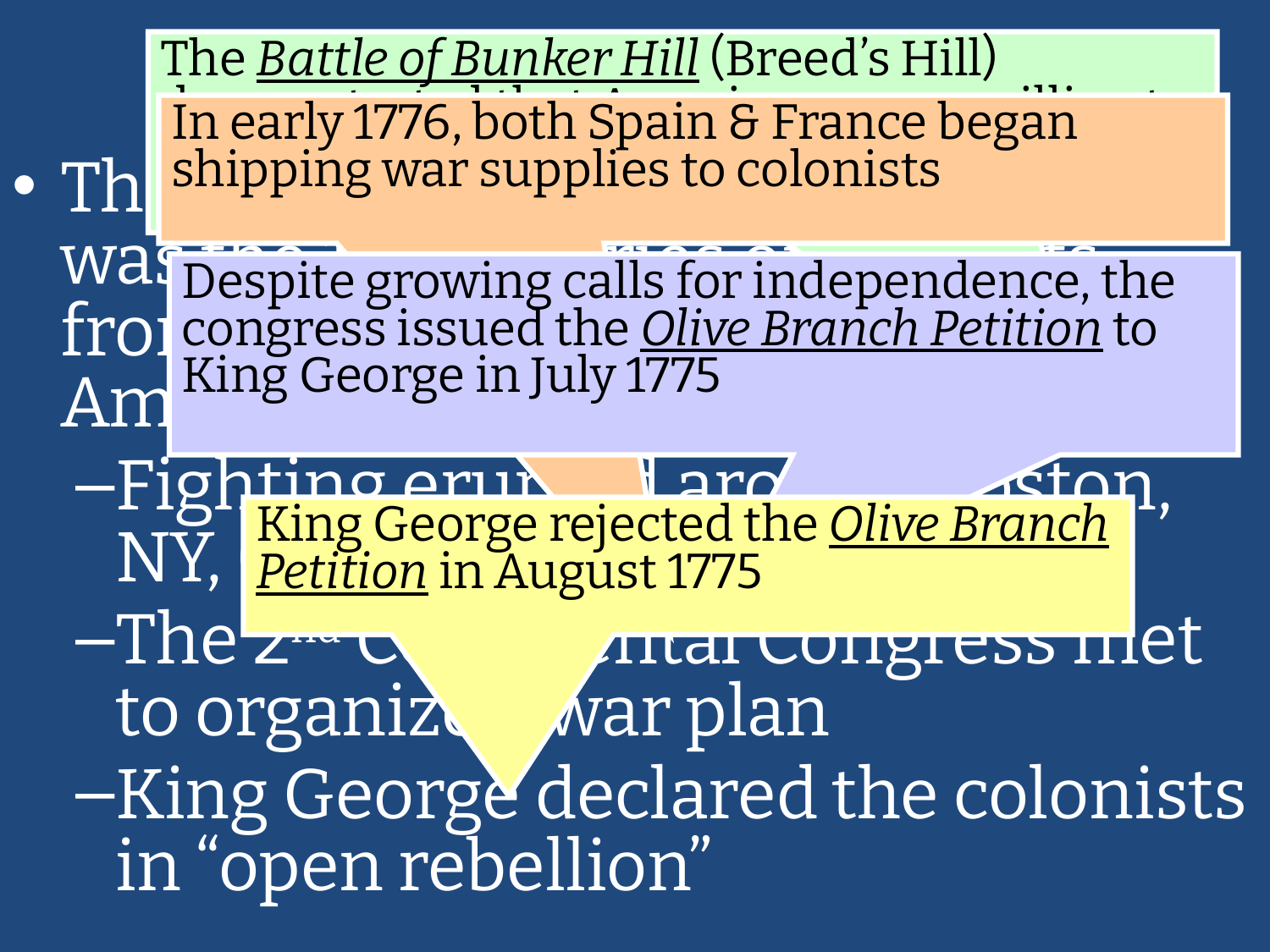

# Decision for Independence
The Battle of Bunker Hill (Breed’s Hill) demonstrated that Americans were willing to stand up to a pitched battle
In early 1776, both Spain & France began shipping war supplies to colonists
The Lexington & Concord skirmish was the 1st of a series of conflicts from 1775 to 1776 before the American call for independence:
Fighting erupted around Boston, NY, Charlestown, & Quebec
The 2nd Continental Congress met to organize a war plan
King George declared the colonists in “open rebellion”
Despite growing calls for independence, the congress issued the Olive Branch Petition to King George in July 1775
King George rejected the Olive Branch Petition in August 1775